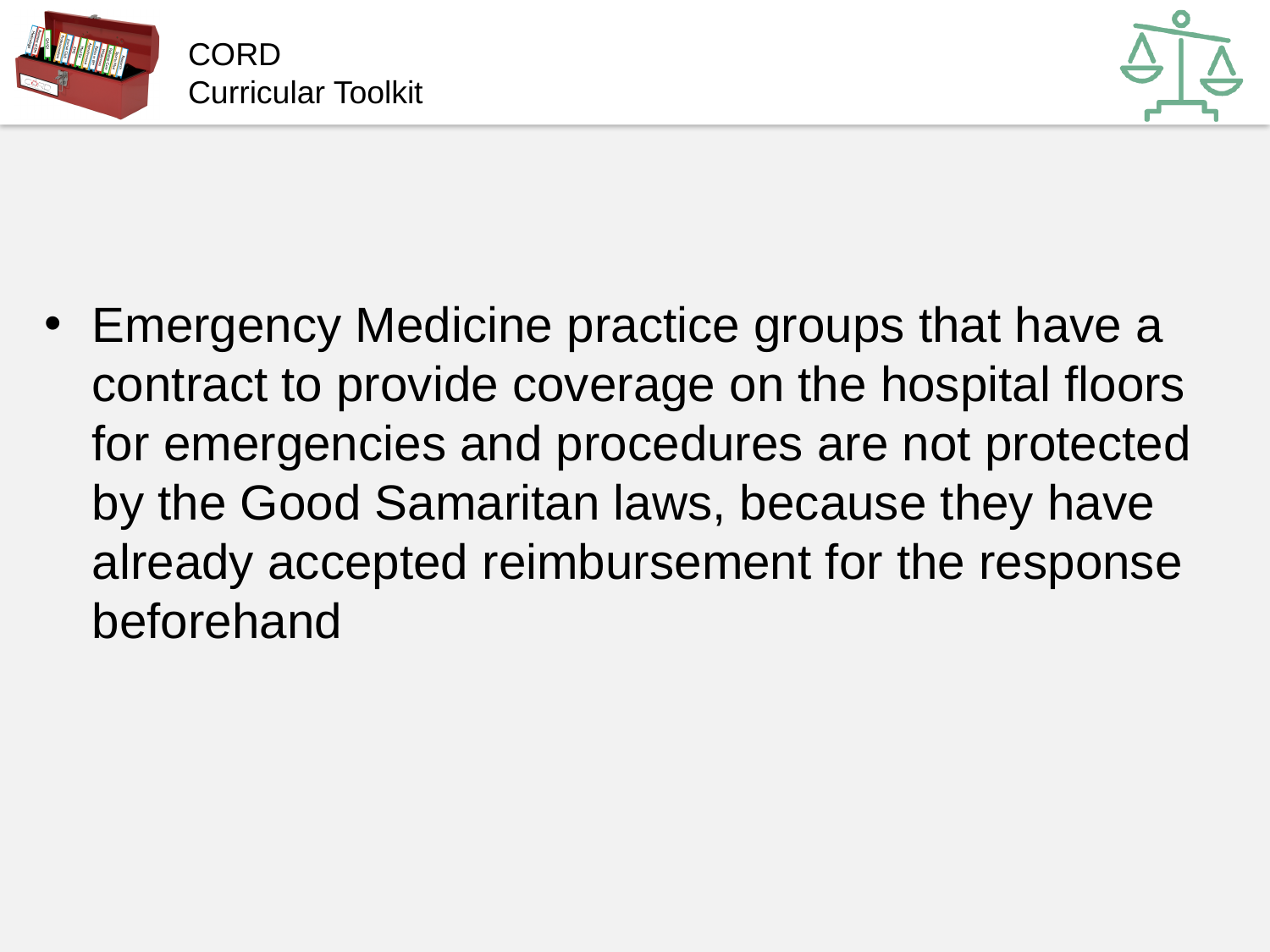

Emergency Medicine practice groups that have a contract to provide coverage on the hospital floors for emergencies and procedures are not protected by the Good Samaritan laws, because they have already accepted reimbursement for the response beforehand